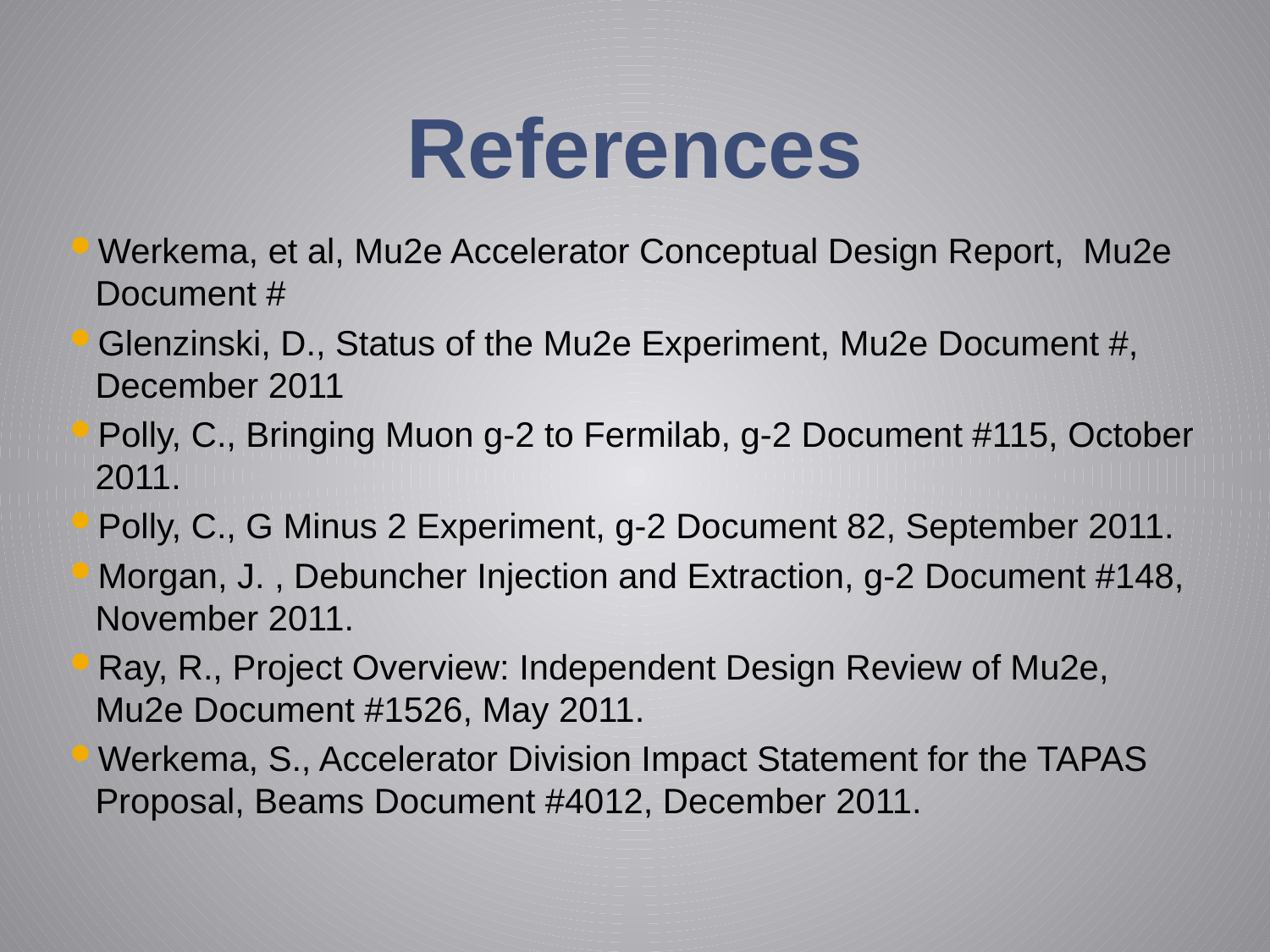

# References
Werkema, et al, Mu2e Accelerator Conceptual Design Report,  Mu2e Document #
Glenzinski, D., Status of the Mu2e Experiment, Mu2e Document #, December 2011
Polly, C., Bringing Muon g-2 to Fermilab, g-2 Document #115, October 2011.
Polly, C., G Minus 2 Experiment, g-2 Document 82, September 2011.
Morgan, J. , Debuncher Injection and Extraction, g-2 Document #148, November 2011.
Ray, R., Project Overview: Independent Design Review of Mu2e, Mu2e Document #1526, May 2011.
Werkema, S., Accelerator Division Impact Statement for the TAPAS Proposal, Beams Document #4012, December 2011.